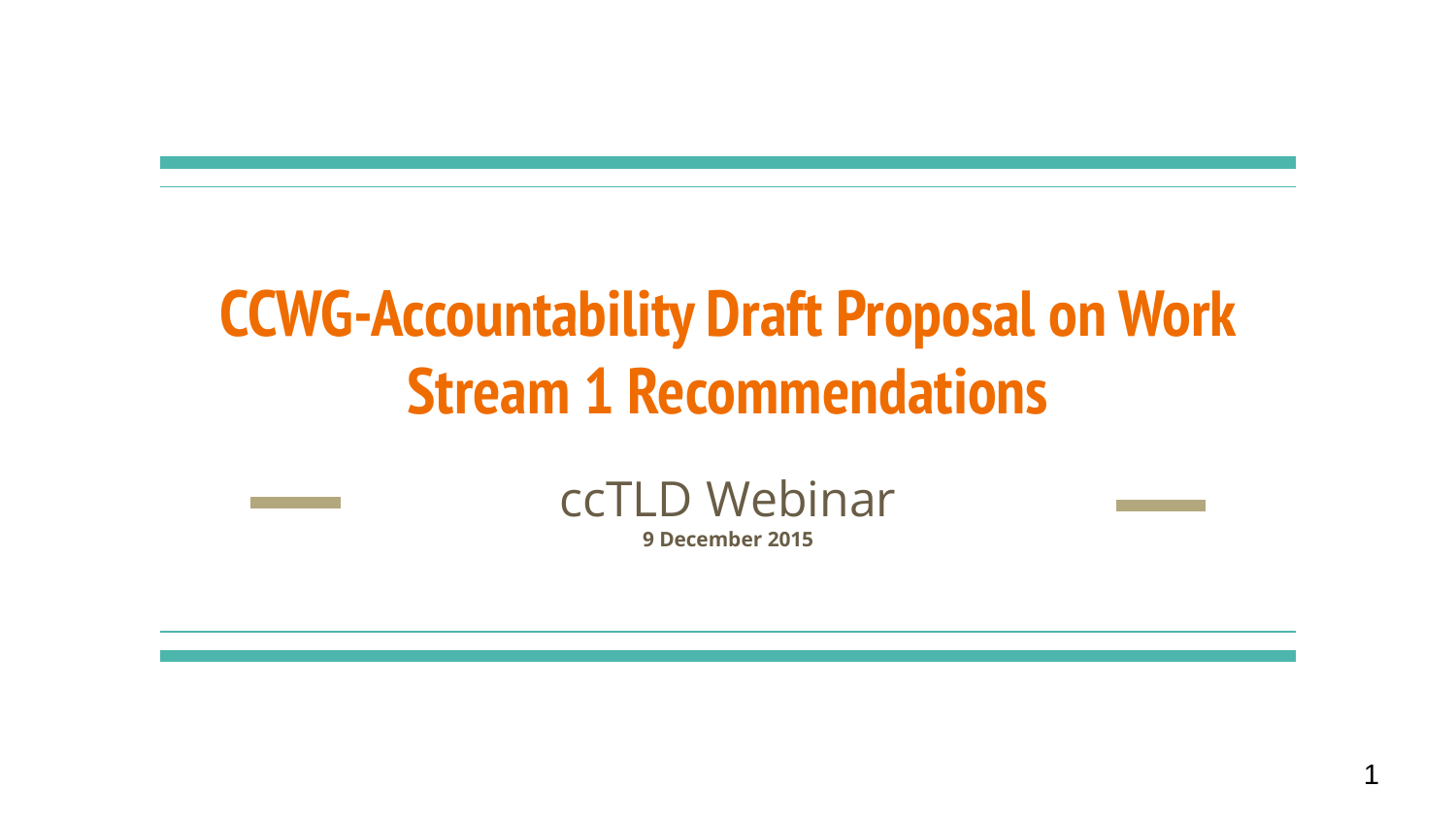

# CCWG-Accountability Draft Proposal on Work Stream 1 Recommendations
ccTLD Webinar
9 December 2015
1